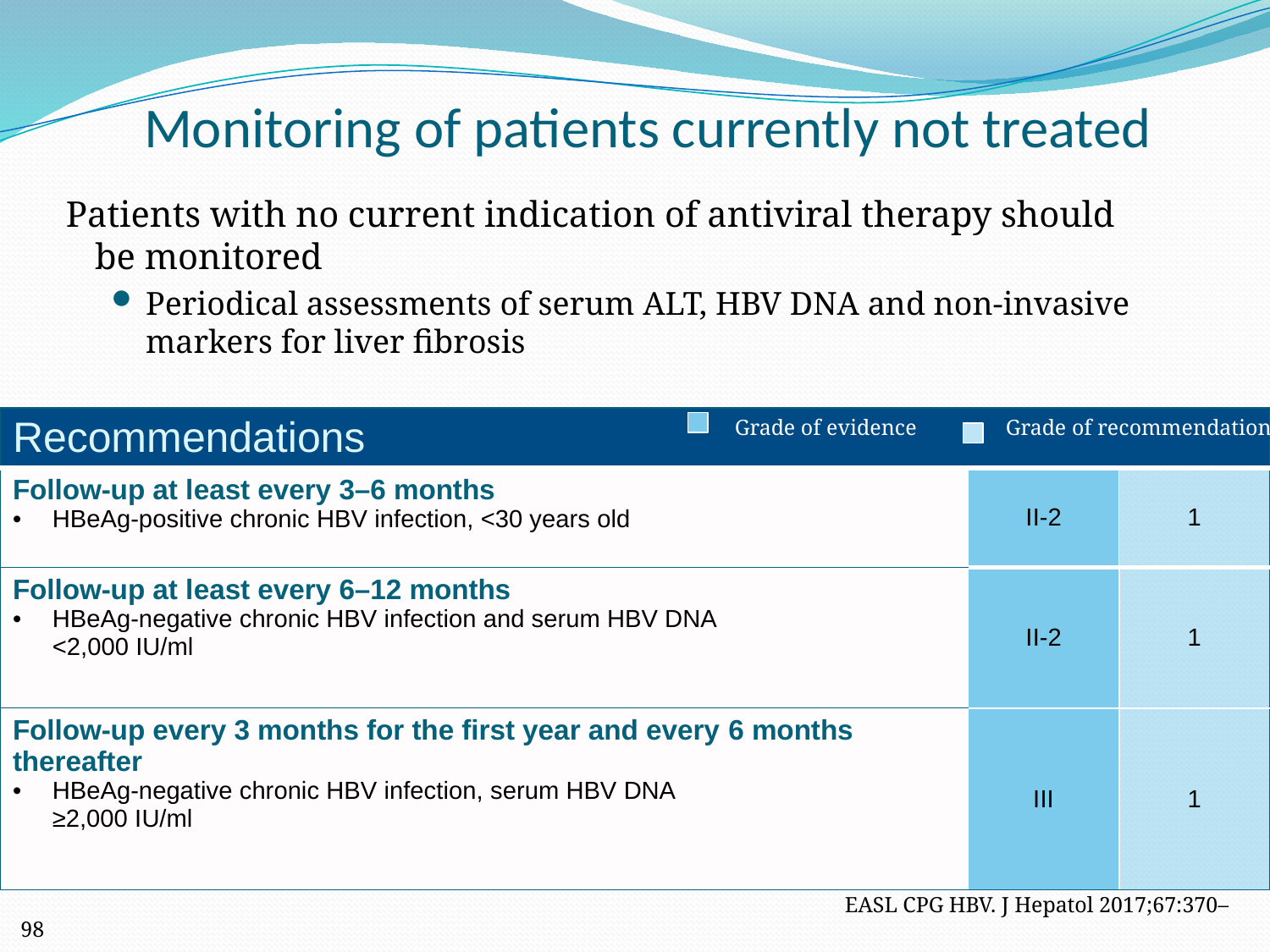

# Monitoring of patients currently not treated
 Patients with no current indication of antiviral therapy should
be monitored
Periodical assessments of serum ALT, HBV DNA and non-invasive
markers for liver fibrosis
| Recommendations |  |  |
| --- | --- | --- |
| Follow-up at least every 3–6 months HBeAg-positive chronic HBV infection, <30 years old | II-2 | 1 |
| Follow-up at least every 6–12 months HBeAg-negative chronic HBV infection and serum HBV DNA <2,000 IU/ml | II-2 | 1 |
| Follow-up every 3 months for the first year and every 6 months thereafter HBeAg-negative chronic HBV infection, serum HBV DNA ≥2,000 IU/ml | III | 1 |
                    Grade of evidence
                              Grade of recommendation

                                                                                                                                                                                 EASL CPG HBV. J Hepatol 2017;67:370–98